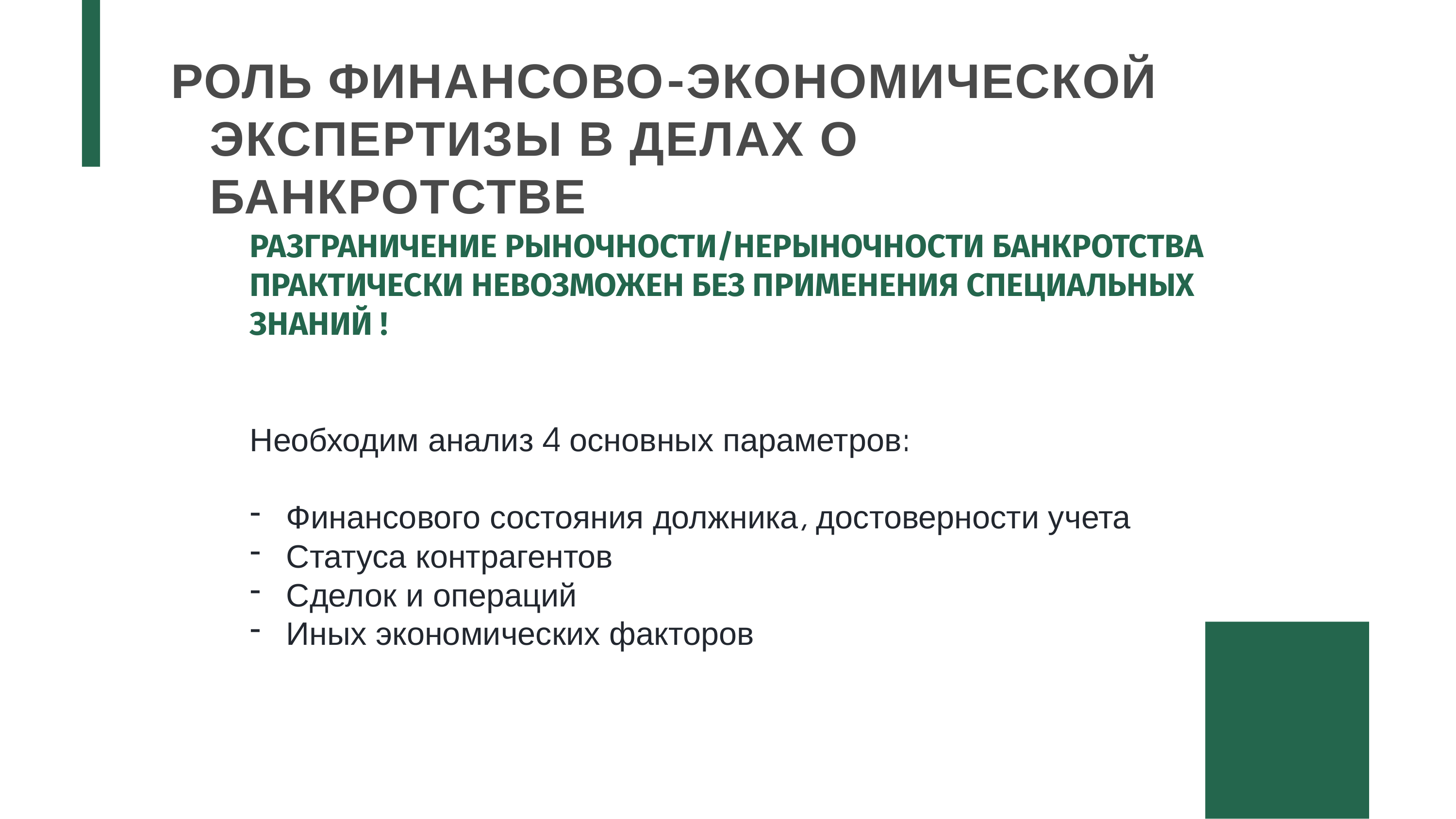

# РОЛЬ ФИНАНСОВО-ЭКОНОМИЧЕСКОЙ ЭКСПЕРТИЗЫ В ДЕЛАХ О БАНКРОТСТВЕ

РАЗГРАНИЧЕНИЕ РЫНОЧНОСТИ/НЕРЫНОЧНОСТИ БАНКРОТСТВА ПРАКТИЧЕСКИ НЕВОЗМОЖЕН БЕЗ ПРИМЕНЕНИЯ СПЕЦИАЛЬНЫХ ЗНАНИЙ !

Необходим анализ 4 основных параметров:

Финансового состояния должника, достоверности учета
Статуса контрагентов
Сделок и операций
Иных экономических факторов